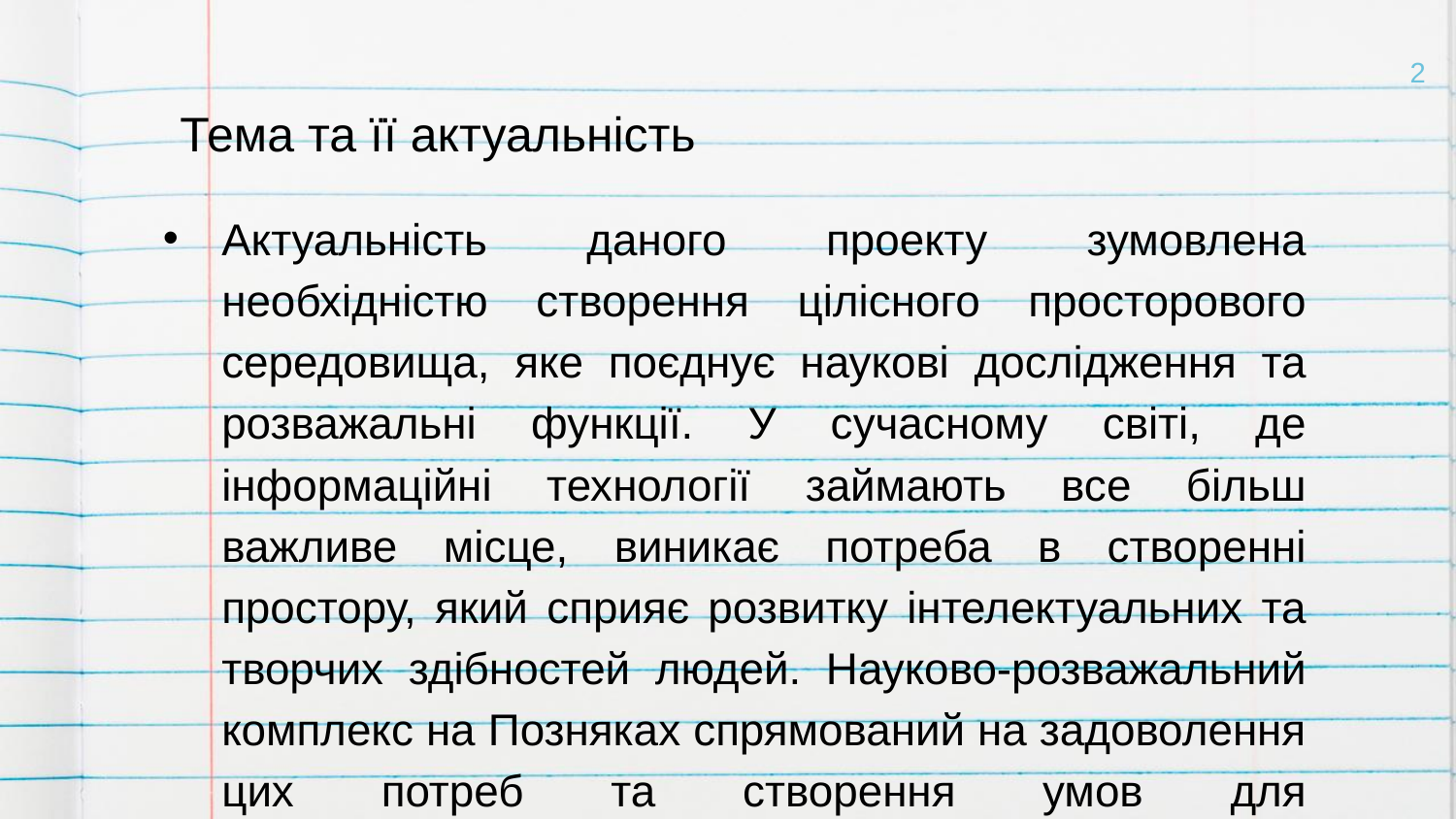

2
# Тема та її актуальність

Актуальність даного проекту зумовлена необхідністю створення цілісного просторового середовища, яке поєднує наукові дослідження та розважальні функції. У сучасному світі, де інформаційні технології займають все більш важливе місце, виникає потреба в створенні простору, який сприяє розвитку інтелектуальних та творчих здібностей людей. Науково-розважальний комплекс на Позняках спрямований на задоволення цих потреб та створення умов для інтелектуального, культурного та естетичного розвитку відвідувачів.